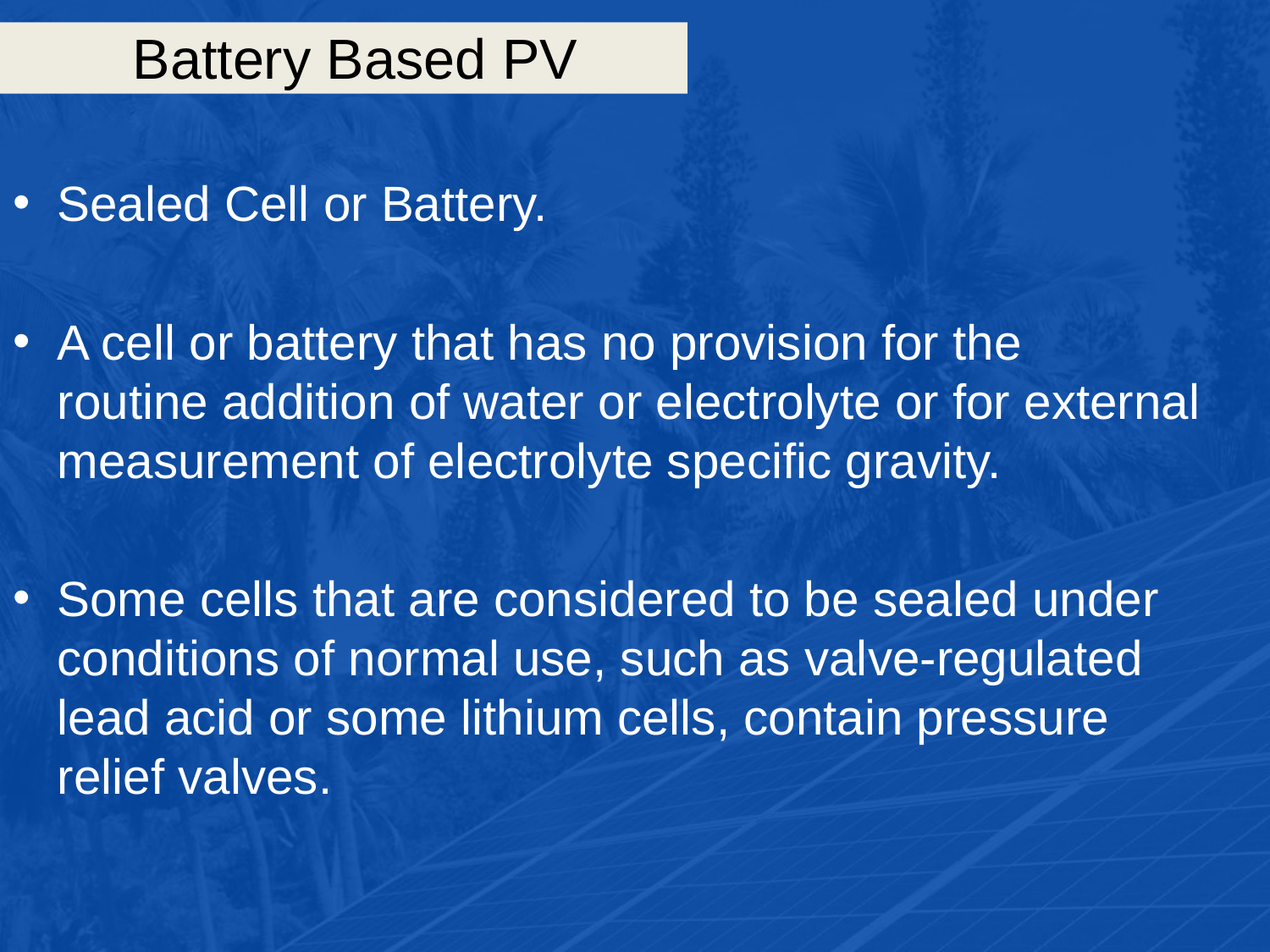

# Battery Based PV
Sealed Cell or Battery.

A cell or battery that has no provision for the	routine addition of water or electrolyte or for external measurement of electrolyte specific gravity.

Some cells that are considered to be sealed under conditions of normal use, such as valve-regulated lead acid or some lithium cells, contain pressure relief valves.